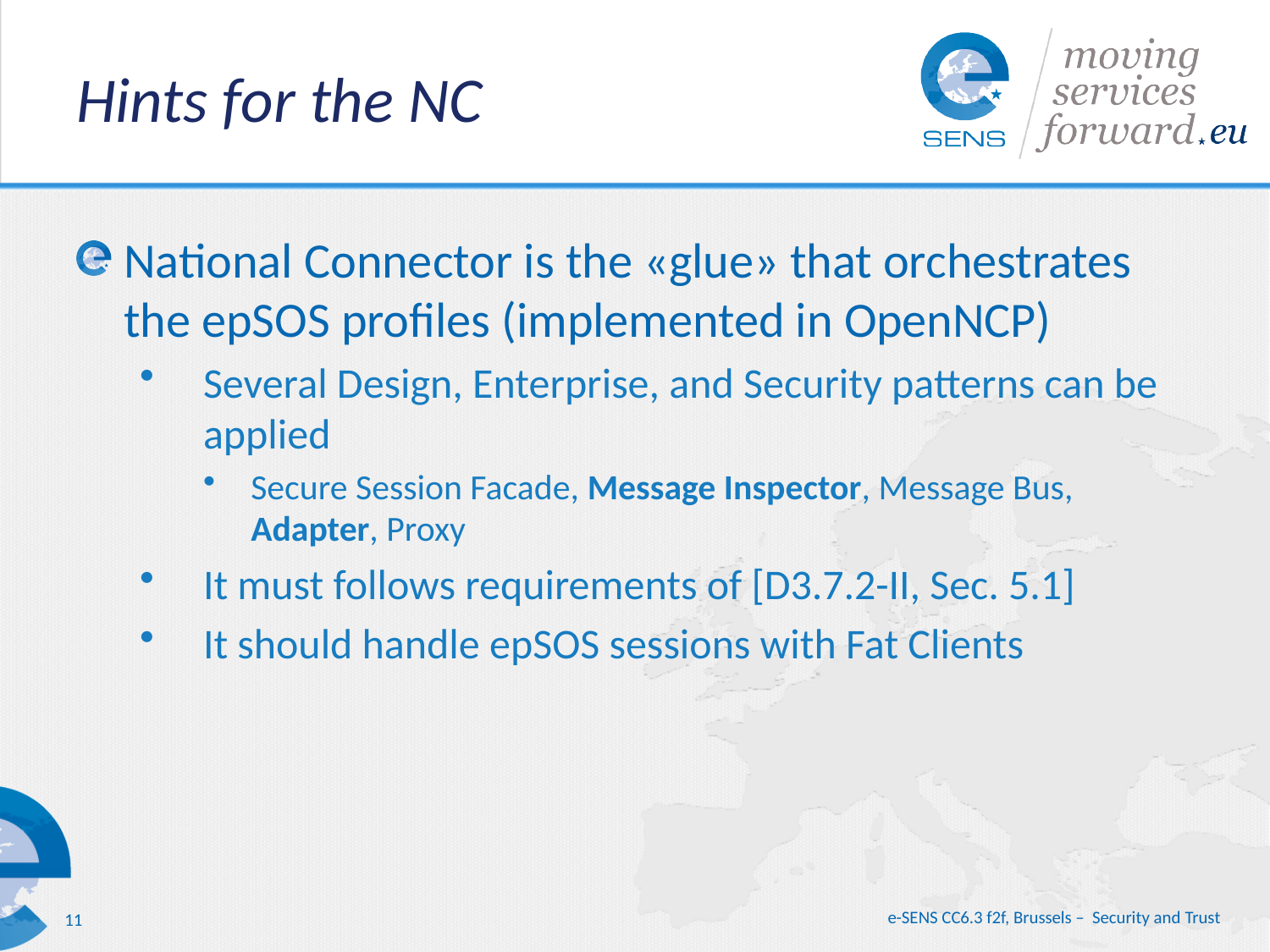

# Hints for the NC
National Connector is the «glue» that orchestrates the epSOS profiles (implemented in OpenNCP)
Several Design, Enterprise, and Security patterns can be applied
Secure Session Facade, Message Inspector, Message Bus, Adapter, Proxy
It must follows requirements of [D3.7.2-II, Sec. 5.1]
It should handle epSOS sessions with Fat Clients
e-SENS CC6.3 f2f, Brussels –  Security and Trust
11